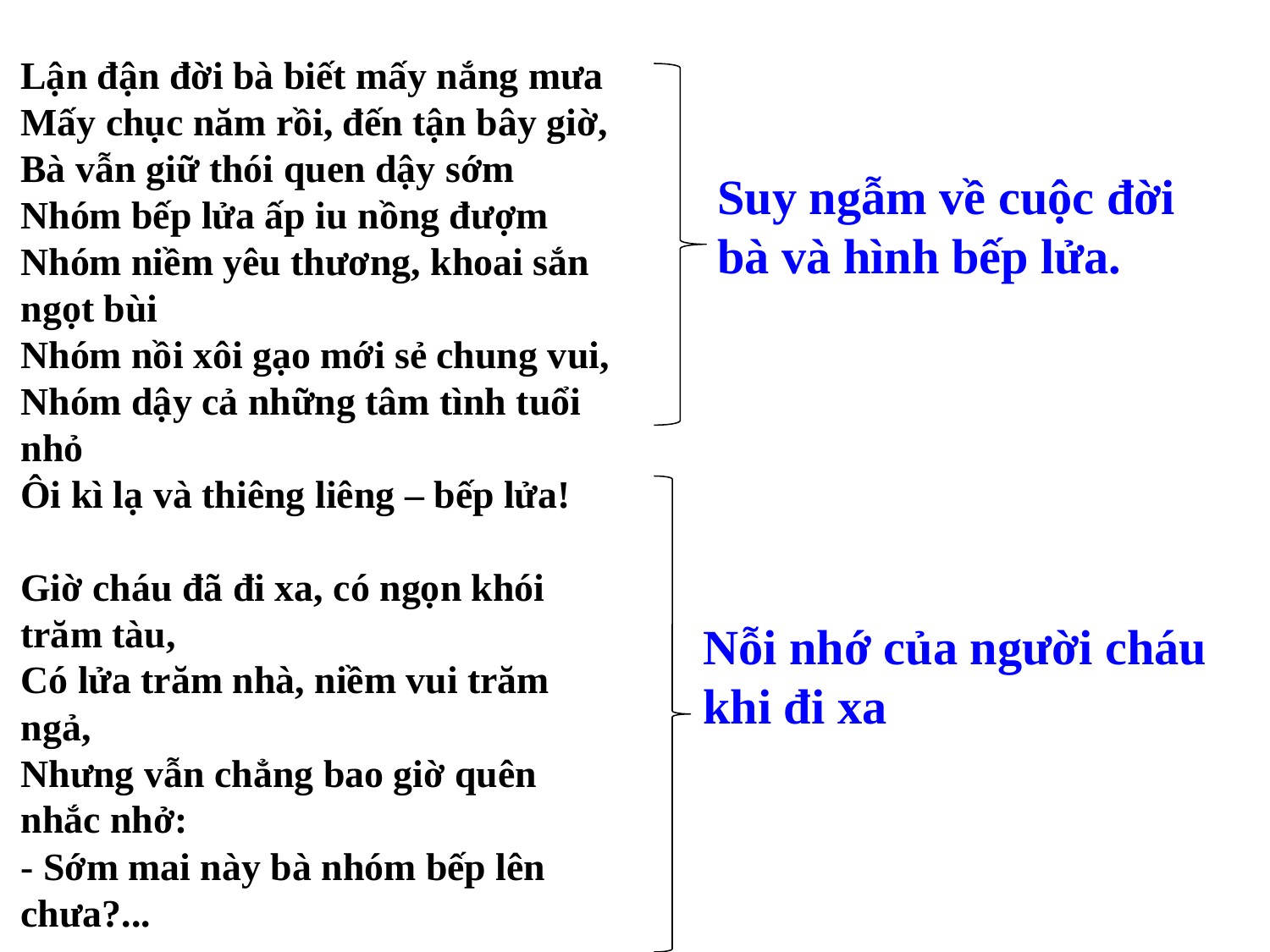

Lận đận đời bà biết mấy nắng mưa
Mấy chục năm rồi, đến tận bây giờ,
Bà vẫn giữ thói quen dậy sớm
Nhóm bếp lửa ấp iu nồng đượm
Nhóm niềm yêu thương, khoai sắn ngọt bùi
Nhóm nồi xôi gạo mới sẻ chung vui,
Nhóm dậy cả những tâm tình tuổi nhỏ
Ôi kì lạ và thiêng liêng – bếp lửa!

Giờ cháu đã đi xa, có ngọn khói trăm tàu,
Có lửa trăm nhà, niềm vui trăm ngả,
Nhưng vẫn chẳng bao giờ quên nhắc nhở:
- Sớm mai này bà nhóm bếp lên chưa?...

Suy ngẫm về cuộc đời bà và hình bếp lửa.

Nỗi nhớ của người cháu khi đi xa